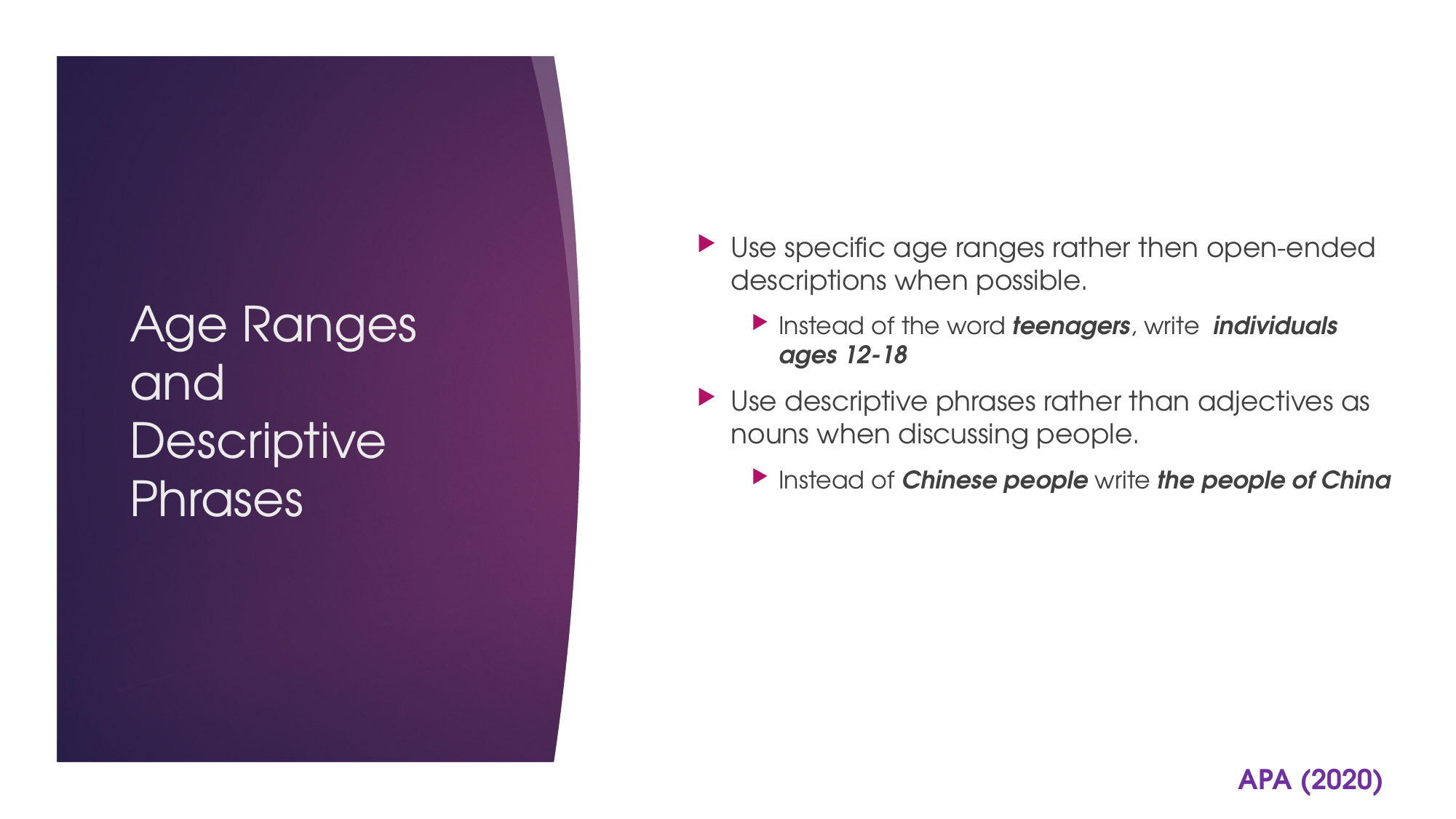

Use specific age ranges rather then open-ended descriptions when possible.
Instead of the word teenagers, write  individuals ages 12-18
Use descriptive phrases rather than adjectives as nouns when discussing people.
Instead of Chinese people write the people of China

# Age Ranges and Descriptive Phrases

APA (2020)